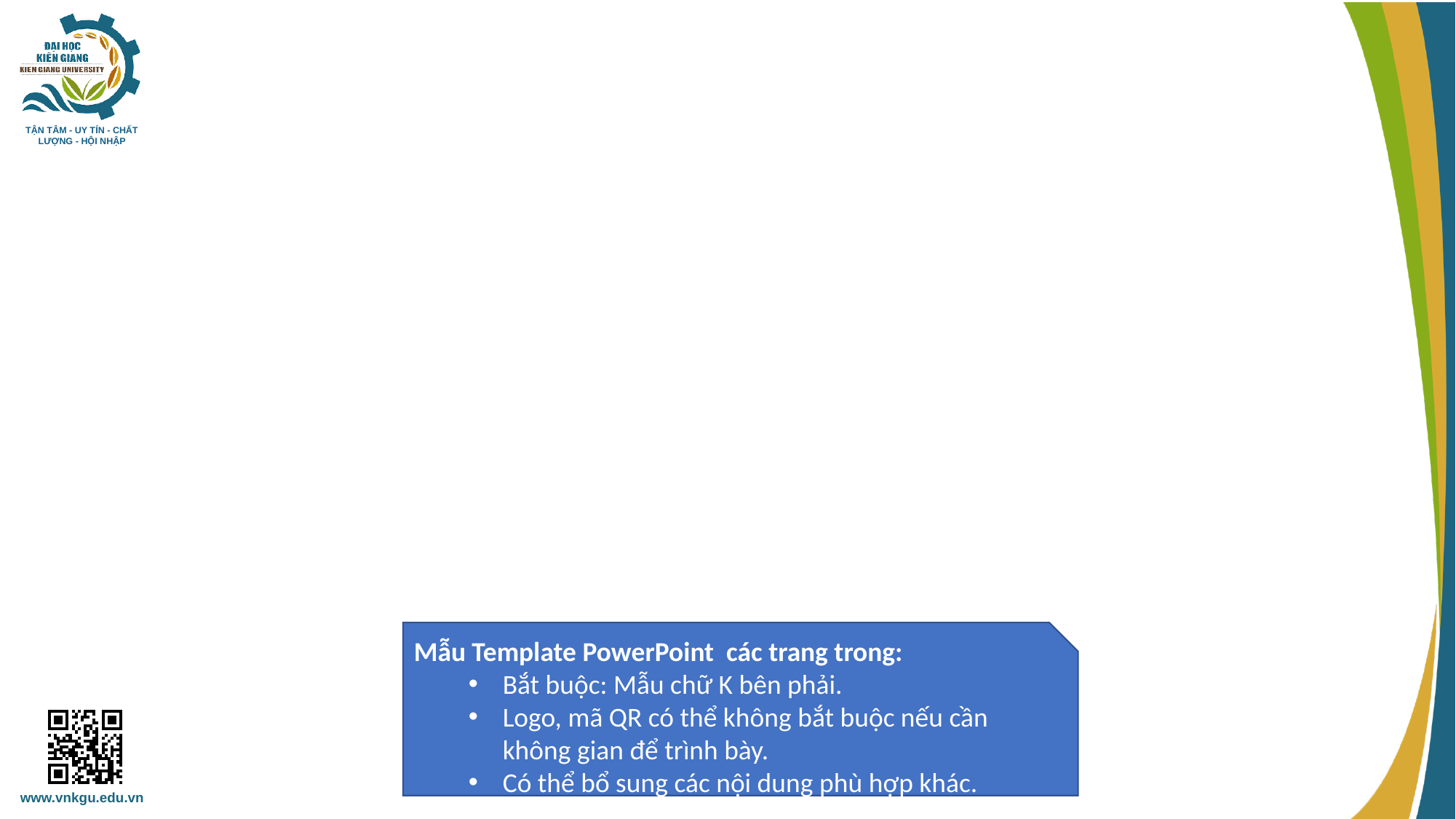

#

Mẫu Template PowerPoint  các trang trong:
Bắt buộc: Mẫu chữ K bên phải.
Logo, mã QR có thể không bắt buộc nếu cần không gian để trình bày.
Có thể bổ sung các nội dung phù hợp khác.